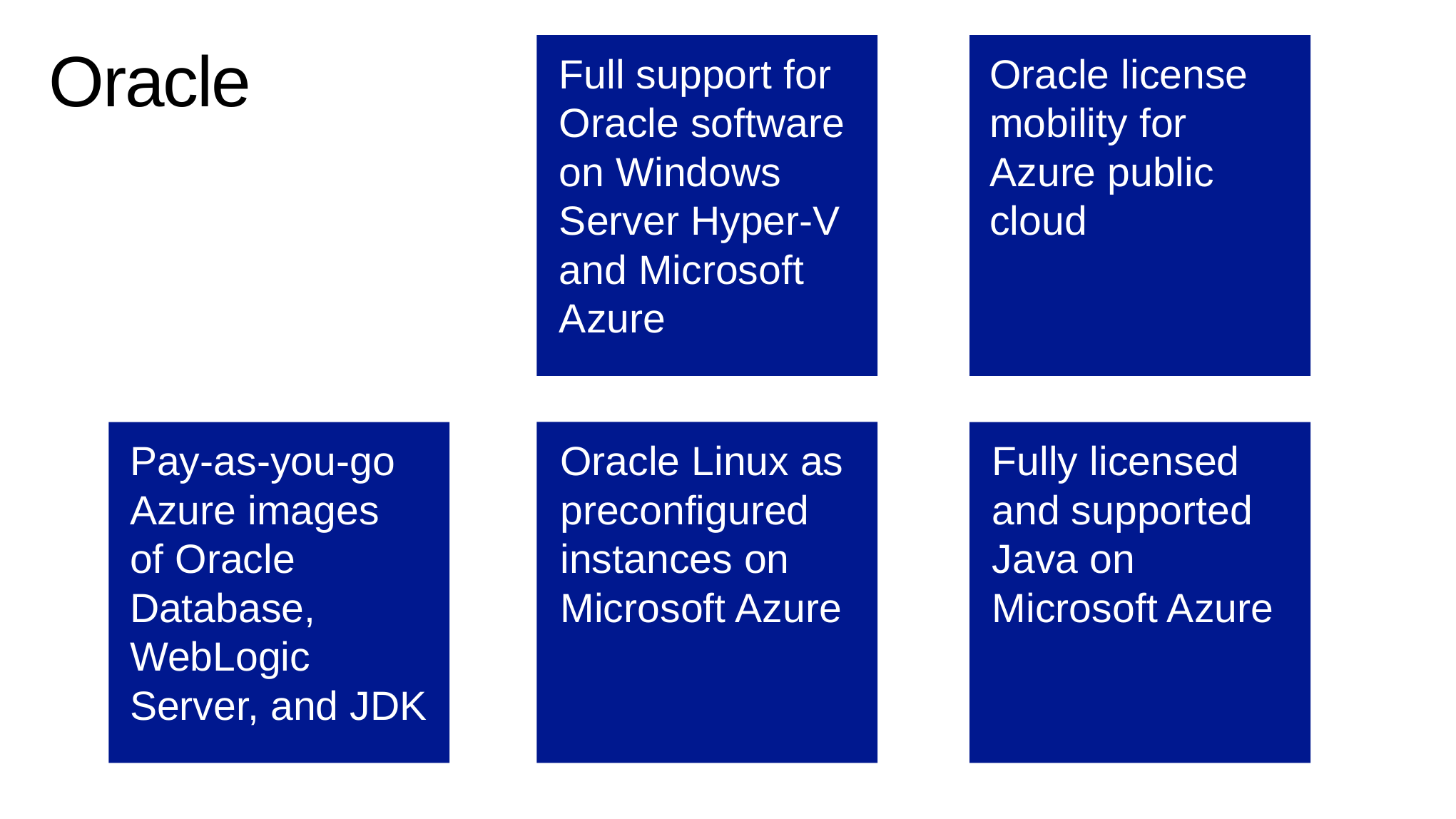

# Oracle

Full support for
Oracle software
on Windows
Server Hyper-V
and Microsoft
Azure

Oracle license
mobility for
Azure public
cloud

Oracle Linux as
preconfigured
instances on
Microsoft Azure

Pay-as-you-go
Azure images
of Oracle Database,
WebLogic
Server, and JDK

Fully licensed
and supported
Java on
Microsoft Azure